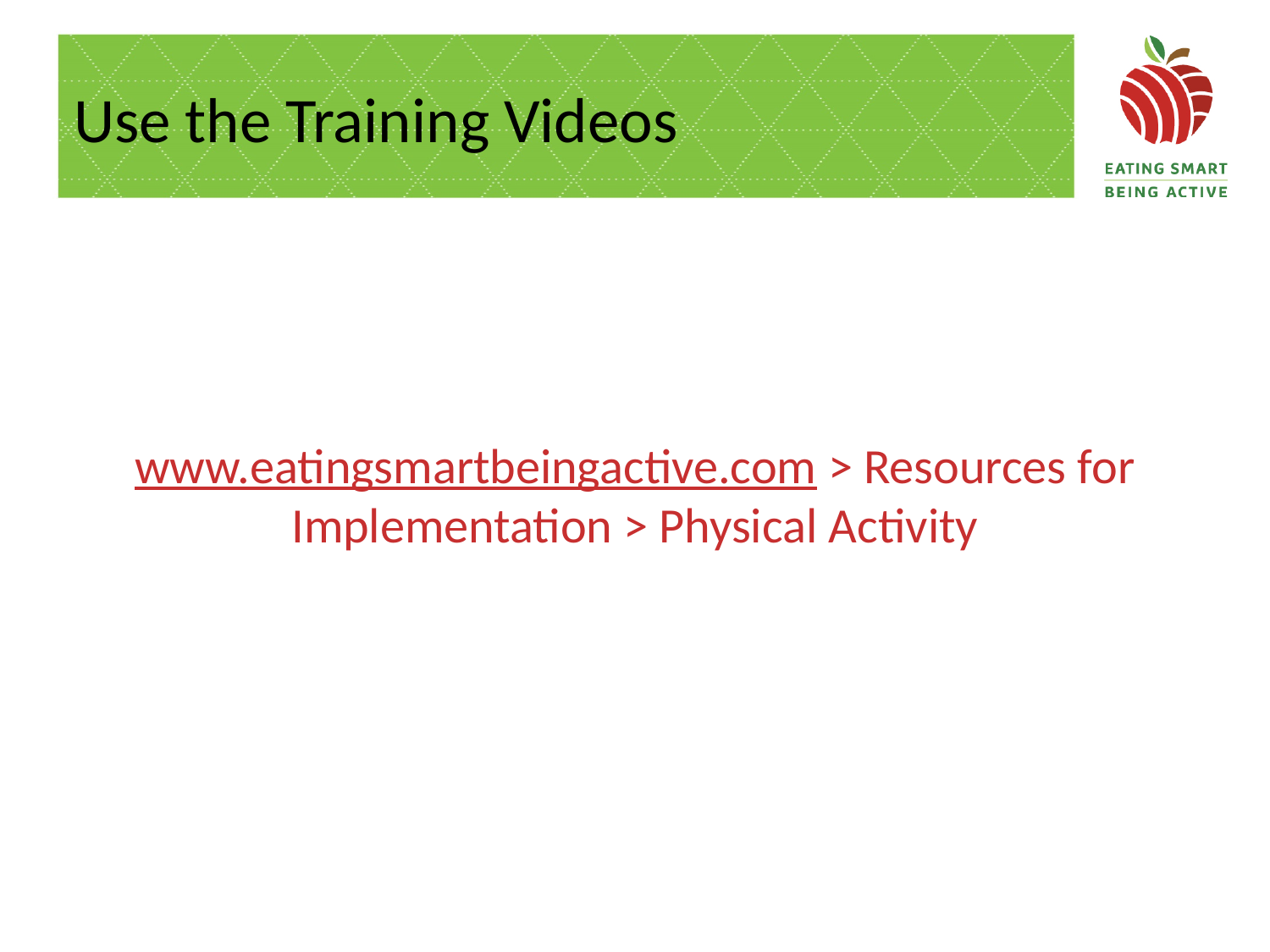

# Use the Training Videos

www.eatingsmartbeingactive.com > Resources for Implementation > Physical Activity